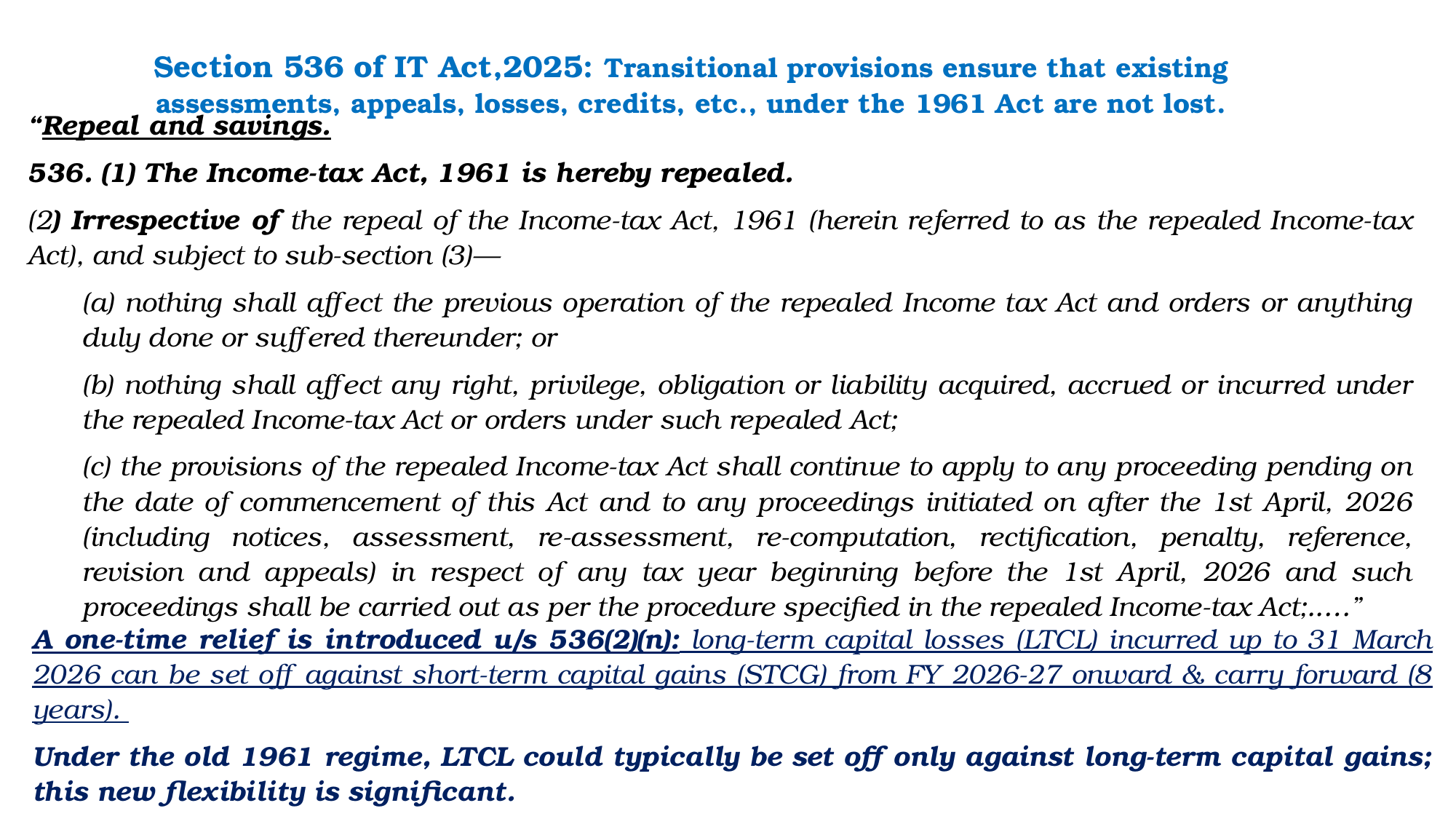

Section 536 of IT Act,2025: Transitional provisions ensure that existing assessments, appeals, losses, credits, etc., under the 1961 Act are not lost.
“Repeal and savings.
536. (1) The Income-tax Act, 1961 is hereby repealed.
(2) Irrespective of the repeal of the Income-tax Act, 1961 (herein referred to as the repealed Income-tax Act), and subject to sub-section (3)—
(a) nothing shall affect the previous operation of the repealed Income tax Act and orders or anything duly done or suffered thereunder; or
(b) nothing shall affect any right, privilege, obligation or liability acquired, accrued or incurred under the repealed Income-tax Act or orders under such repealed Act;
(c) the provisions of the repealed Income-tax Act shall continue to apply to any proceeding pending on the date of commencement of this Act and to any proceedings initiated on after the 1st April, 2026 (including notices, assessment, re-assessment, re-computation, rectification, penalty, reference, revision and appeals) in respect of any tax year beginning before the 1st April, 2026 and such proceedings shall be carried out as per the procedure specified in the repealed Income-tax Act;..…”

A one-time relief is introduced u/s 536(2)(n): long-term capital losses (LTCL) incurred up to 31 March 2026 can be set off against short-term capital gains (STCG) from FY 2026-27 onward & carry forward (8 years).
Under the old 1961 regime, LTCL could typically be set off only against long-term capital gains; this new flexibility is significant.